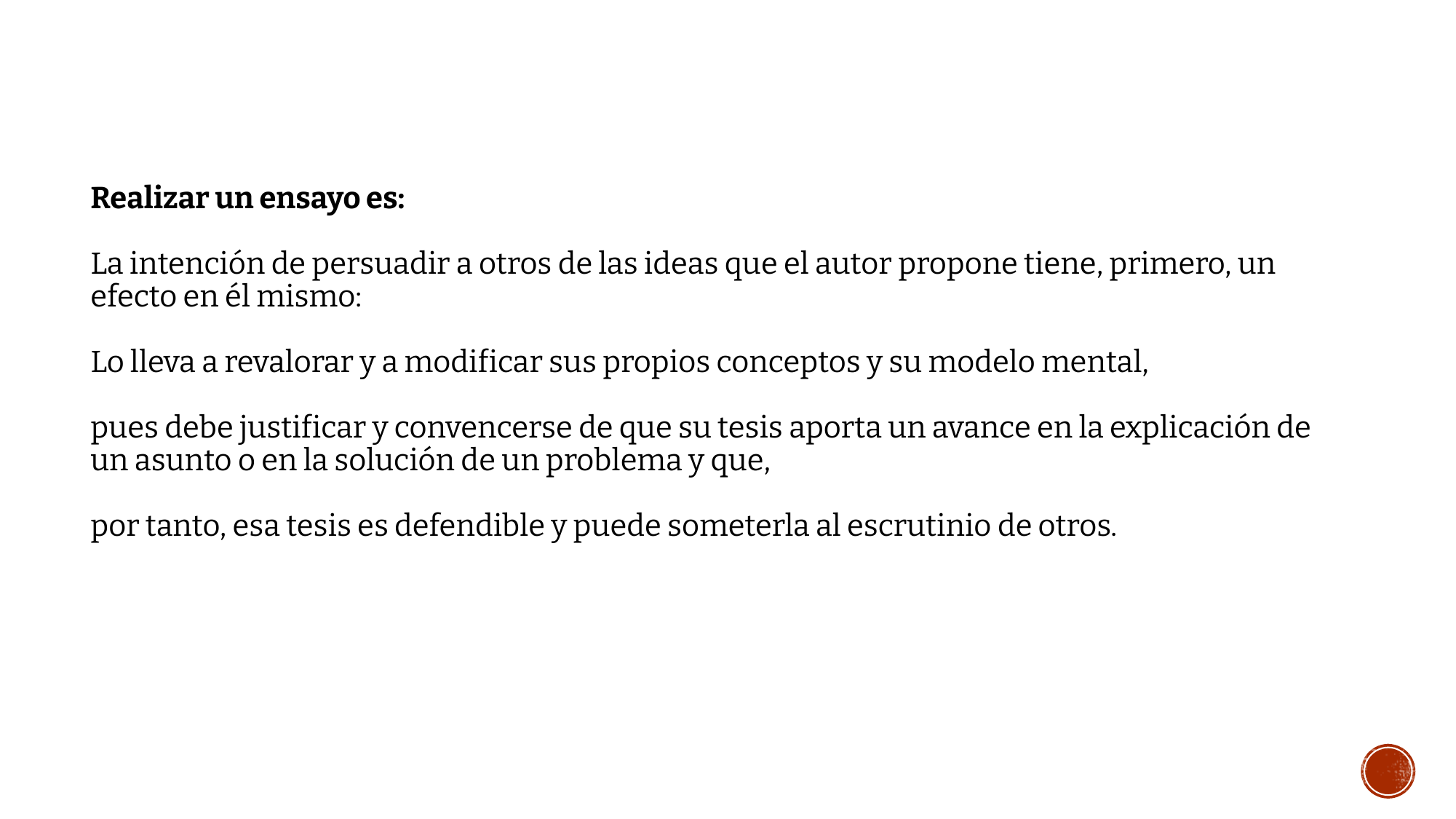

Realizar un ensayo es:
La intención de persuadir a otros de las ideas que el autor propone tiene, primero, un efecto en él mismo:
Lo lleva a revalorar y a modificar sus propios conceptos y su modelo mental,
pues debe justificar y convencerse de que su tesis aporta un avance en la explicación de un asunto o en la solución de un problema y que,
por tanto, esa tesis es defendible y puede someterla al escrutinio de otros.